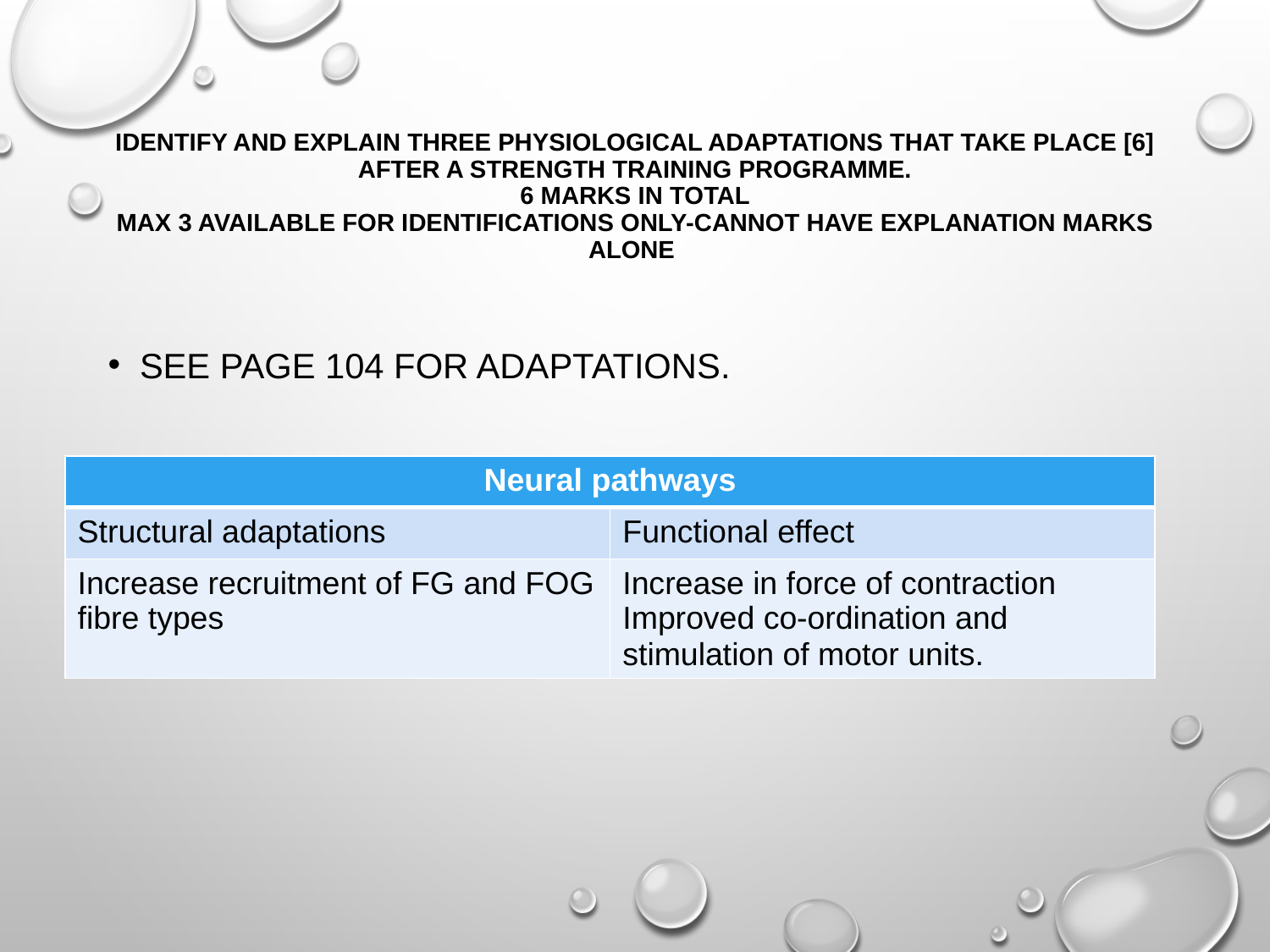

# Identify and explain three physiological adaptations that take place [6] after a strength training programme. 6 marks in total Max 3 available for identifications only-cannot have explanation marks alone
See page 104 for adaptations.

| Neural pathways |  |
| --- | --- |
| Structural adaptations | Functional effect |
| Increase recruitment of FG and FOG fibre types | Increase in force of contraction Improved co-ordination and stimulation of motor units. |